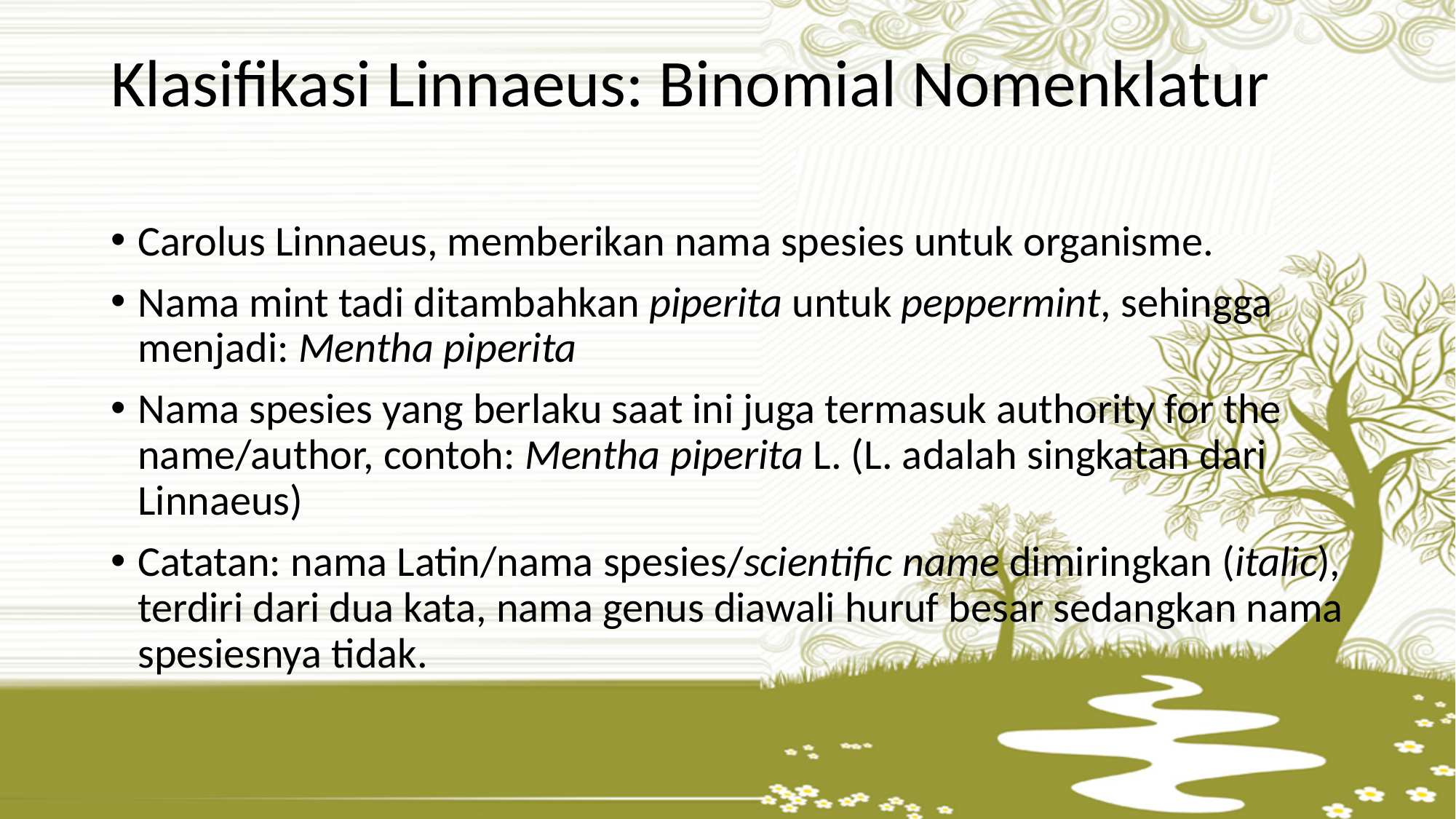

Klasifikasi Linnaeus: Binomial Nomenklatur
Carolus Linnaeus, memberikan nama spesies untuk organisme.
Nama mint tadi ditambahkan piperita untuk peppermint, sehingga menjadi: Mentha piperita
Nama spesies yang berlaku saat ini juga termasuk authority for the name/author, contoh: Mentha piperita L. (L. adalah singkatan dari Linnaeus)
Catatan: nama Latin/nama spesies/scientific name dimiringkan (italic), terdiri dari dua kata, nama genus diawali huruf besar sedangkan nama spesiesnya tidak.